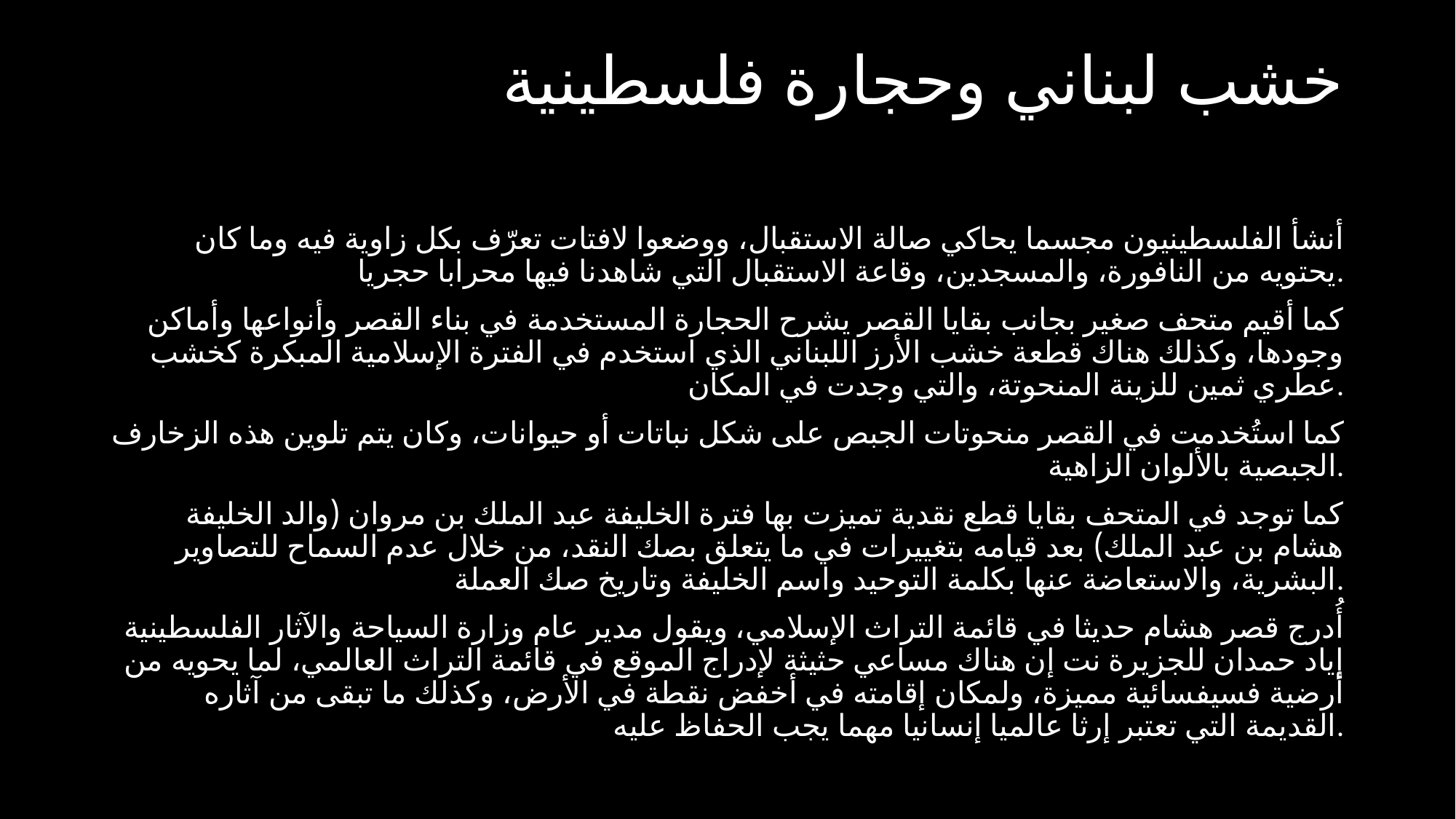

# خشب لبناني وحجارة فلسطينية
أنشأ الفلسطينيون مجسما يحاكي صالة الاستقبال، ووضعوا لافتات تعرّف بكل زاوية فيه وما كان يحتويه من النافورة، والمسجدين، وقاعة الاستقبال التي شاهدنا فيها محرابا حجريا.
كما أقيم متحف صغير بجانب بقايا القصر يشرح الحجارة المستخدمة في بناء القصر وأنواعها وأماكن وجودها، وكذلك هناك قطعة خشب الأرز اللبناني الذي استخدم في الفترة الإسلامية المبكرة كخشب عطري ثمين للزينة المنحوتة، والتي وجدت في المكان.
كما استُخدمت في القصر منحوتات الجبص على شكل نباتات أو حيوانات، وكان يتم تلوين هذه الزخارف الجبصية بالألوان الزاهية.
كما توجد في المتحف بقايا قطع نقدية تميزت بها فترة الخليفة عبد الملك بن مروان (والد الخليفة هشام بن عبد الملك) بعد قيامه بتغييرات في ما يتعلق بصك النقد، من خلال عدم السماح للتصاوير البشرية، والاستعاضة عنها بكلمة التوحيد واسم الخليفة وتاريخ صك العملة.
أُدرج قصر هشام حديثا في قائمة التراث الإسلامي، ويقول مدير عام وزارة السياحة والآثار الفلسطينية إياد حمدان للجزيرة نت إن هناك مساعي حثيثة لإدراج الموقع في قائمة التراث العالمي، لما يحويه من أرضية فسيفسائية مميزة، ولمكان إقامته في أخفض نقطة في الأرض، وكذلك ما تبقى من آثاره القديمة التي تعتبر إرثا عالميا إنسانيا مهما يجب الحفاظ عليه.